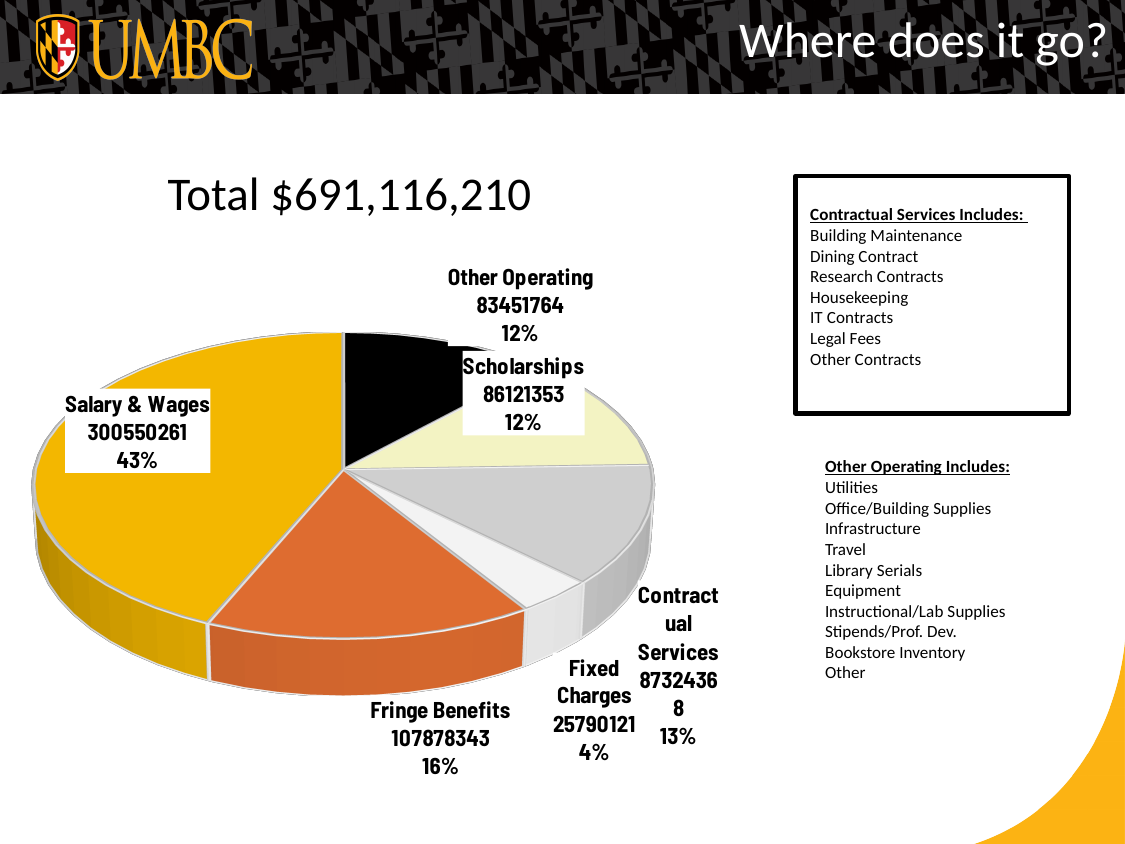

Where does it go?
Where does it go?
# Total $691,116,210

Contractual Services Includes:
Building Maintenance
Dining Contract
Research Contracts
Housekeeping
IT Contracts
Legal Fees
Other Contracts

[unsupported chart]

[unsupported chart]

Other Operating Includes:
Utilities
Office/Building Supplies
Infrastructure
Travel
Library Serials
Equipment
Instructional/Lab Supplies
Stipends/Prof. Dev.
Bookstore Inventory
Other